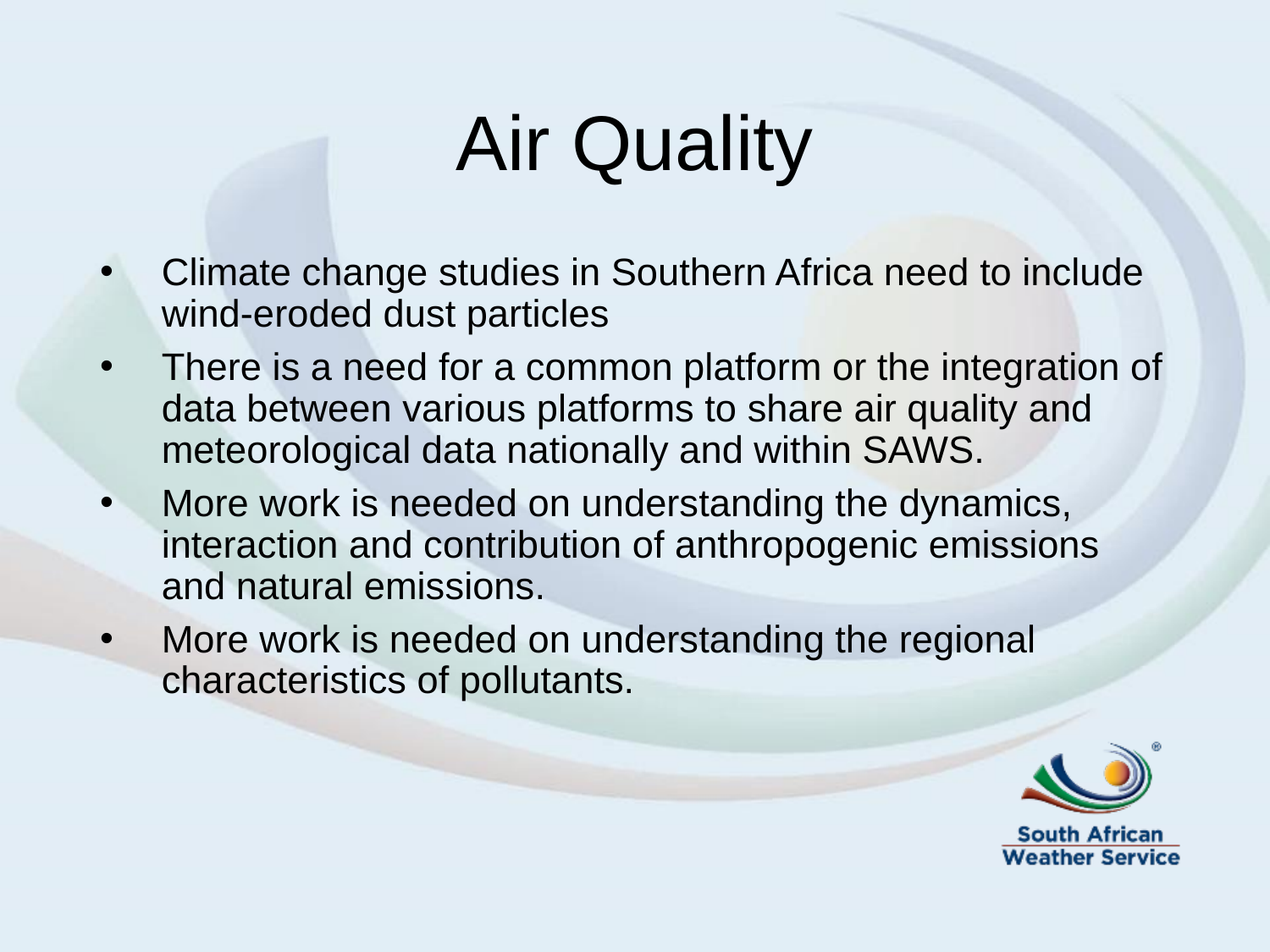

# Air Quality
Climate change studies in Southern Africa need to include wind-eroded dust particles
There is a need for a common platform or the integration of data between various platforms to share air quality and meteorological data nationally and within SAWS.
More work is needed on understanding the dynamics, interaction and contribution of anthropogenic emissions and natural emissions.
More work is needed on understanding the regional characteristics of pollutants.